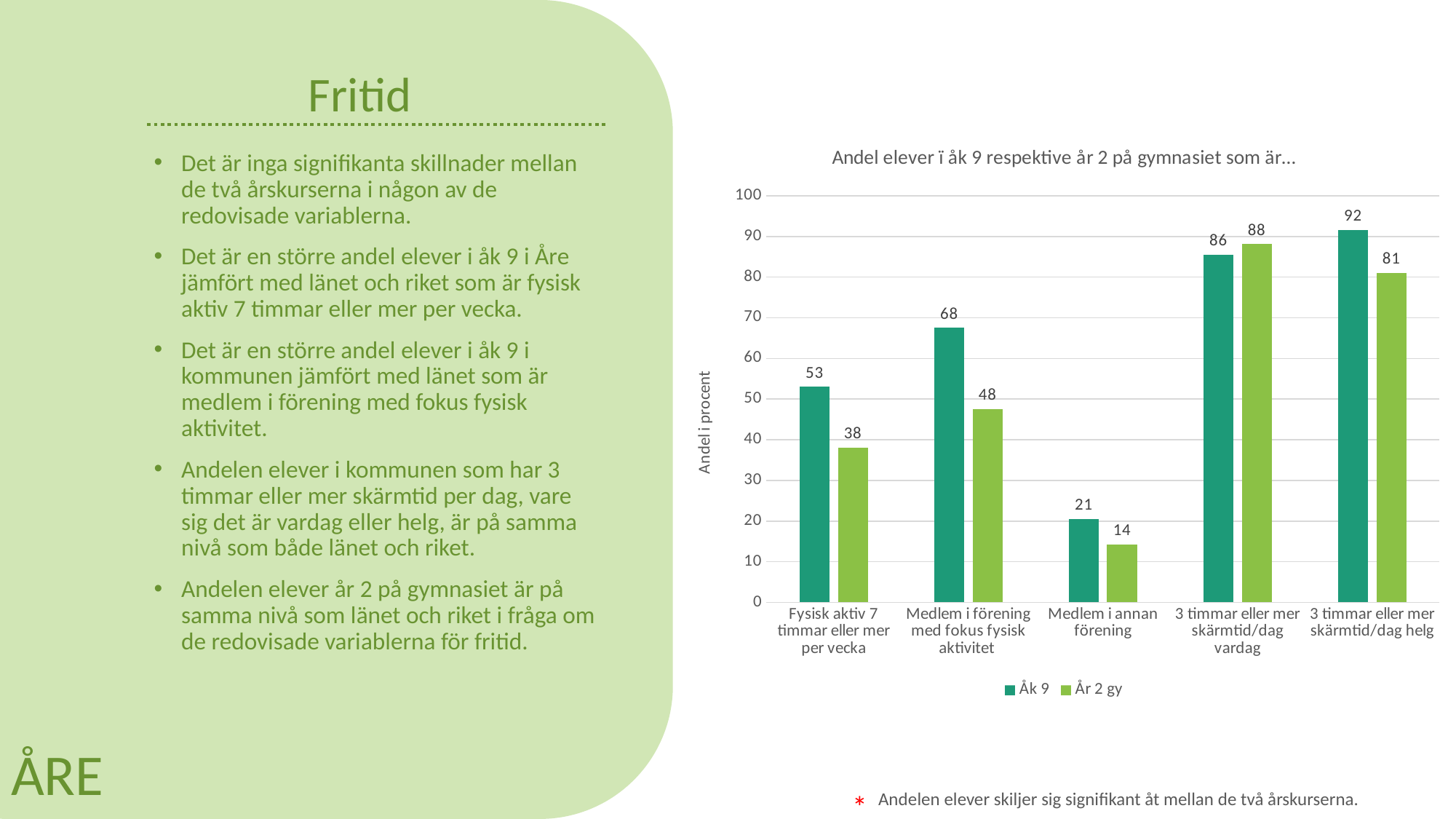

ÅRE
# Fritid

### Chart: Andel elever ï åk 9 respektive år 2 på gymnasiet som är…

| Category | Åk 9 | År 2 gy |
|---|---|---|
| Fysisk aktiv 7 timmar eller mer per vecka | 53.0 | 38.1 |
| Medlem i förening med fokus fysisk aktivitet  | 67.5 | 47.6 |
| Medlem i annan förening | 20.5 | 14.3 |
| 3 timmar eller mer skärmtid/dag vardag | 85.5 | 88.1 |
| 3 timmar eller mer skärmtid/dag helg | 91.6 | 81.0 |
Det är inga signifikanta skillnader mellan de två årskurserna i någon av de redovisade variablerna.
Det är en större andel elever i åk 9 i Åre jämfört med länet och riket som är fysisk aktiv 7 timmar eller mer per vecka.
Det är en större andel elever i åk 9 i kommunen jämfört med länet som är medlem i förening med fokus fysisk aktivitet.
Andelen elever i kommunen som har 3 timmar eller mer skärmtid per dag, vare sig det är vardag eller helg, är på samma nivå som både länet och riket.
Andelen elever år 2 på gymnasiet är på samma nivå som länet och riket i fråga om de redovisade variablerna för fritid.

*
Andelen elever skiljer sig signifikant åt mellan de två årskurserna.